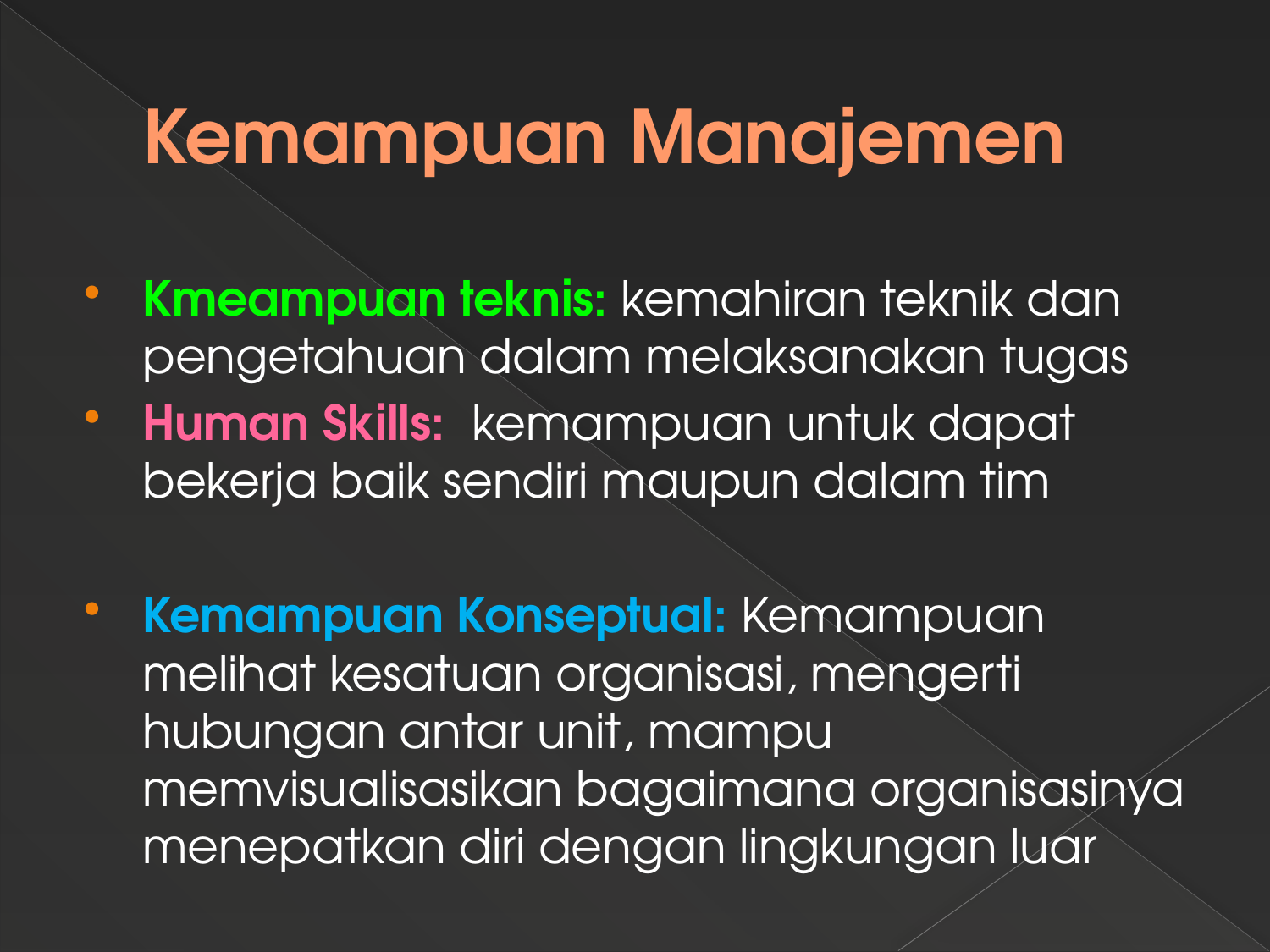

# Kemampuan Manajemen
Kmeampuan teknis: kemahiran teknik dan pengetahuan dalam melaksanakan tugas
Human Skills:  kemampuan untuk dapat bekerja baik sendiri maupun dalam tim

Kemampuan Konseptual: Kemampuan melihat kesatuan organisasi, mengerti hubungan antar unit, mampu memvisualisasikan bagaimana organisasinya menepatkan diri dengan lingkungan luar